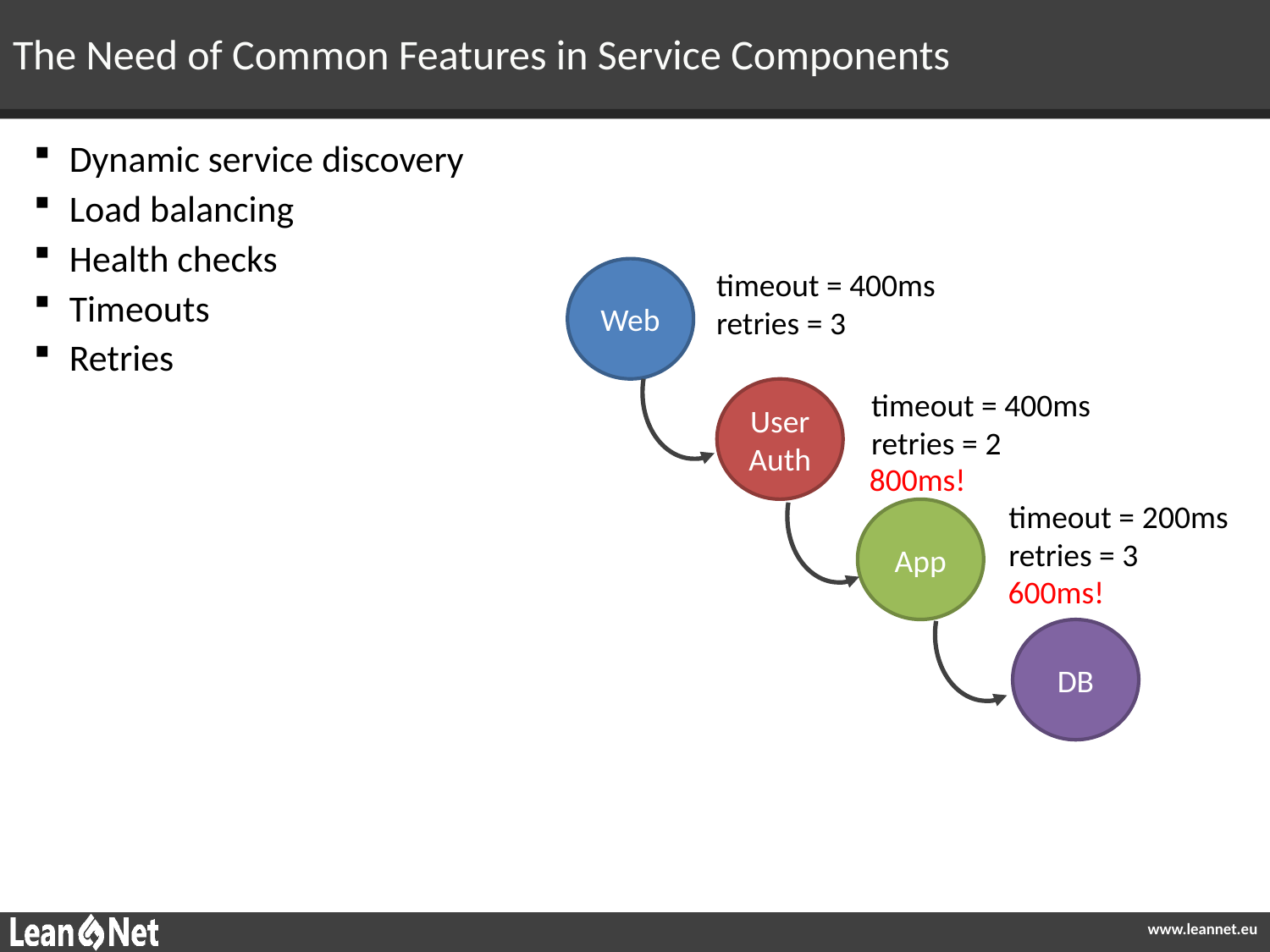

# The Need of Common Features in Service Components
Dynamic service discovery
Load balancing
Health checks
Timeouts
Retries
Web
timeout = 400ms
retries = 3

User Auth
timeout = 400ms
retries = 2

800ms!
timeout = 200ms
retries = 3
App
600ms!

DB